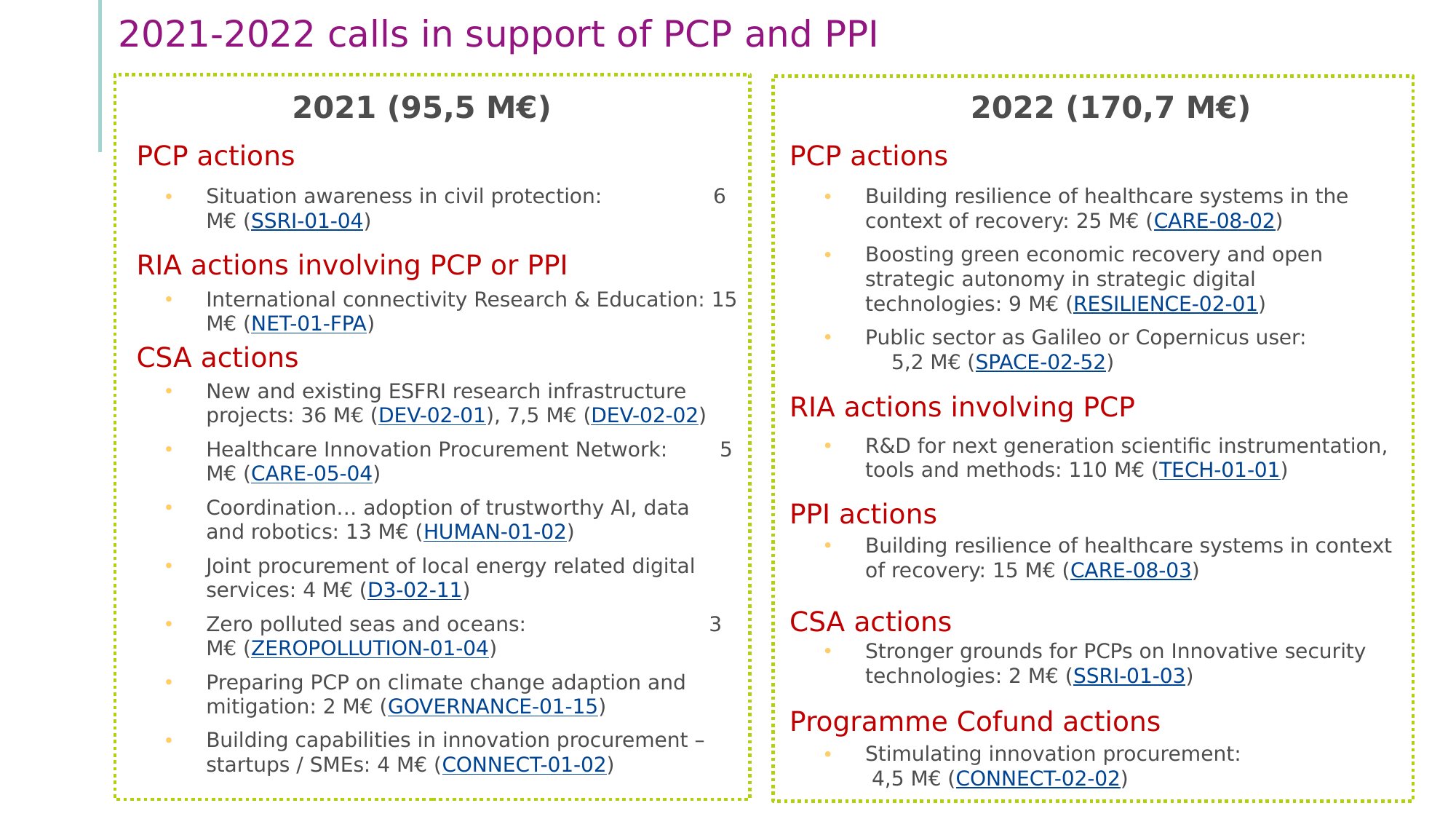

2021-2022 calls in support of PCP and PPI

2022 (170,7 M€)
  PCP actions

  RIA actions involving PCP

  PPI actions

  CSA actions

  Programme Cofund actions

              2021 (95,5 M€)
  PCP actions

  RIA actions involving PCP or PPI

  CSA actions

Situation awareness in civil protection:                 6 M€ (SSRI-01-04)

International connectivity Research & Education: 15 M€ (NET-01-FPA)

New and existing ESFRI research infrastructure projects: 36 M€ (DEV-02-01), 7,5 M€ (DEV-02-02)
Healthcare Innovation Procurement Network:        5 M€ (CARE-05-04)
Coordination… adoption of trustworthy AI, data  and robotics: 13 M€ (HUMAN-01-02)
Joint procurement of local energy related digital services: 4 M€ (D3-02-11)
Zero polluted seas and oceans:                            3 M€ (ZEROPOLLUTION-01-04)
Preparing PCP on climate change adaption and mitigation: 2 M€ (GOVERNANCE-01-15)
Building capabilities in innovation procurement – startups / SMEs: 4 M€ (CONNECT-01-02)

Building resilience of healthcare systems in the context of recovery: 25 M€ (CARE-08-02)
Boosting green economic recovery and open strategic autonomy in strategic digital technologies: 9 M€ (RESILIENCE-02-01)
Public sector as Galileo or Copernicus user:                  5,2 M€ (SPACE-02-52)

R&D for next generation scientific instrumentation, tools and methods: 110 M€ (TECH-01-01)

Building resilience of healthcare systems in context of recovery: 15 M€ (CARE-08-03)

Stronger grounds for PCPs on Innovative security technologies: 2 M€ (SSRI-01-03)

Stimulating innovation procurement:                         4,5 M€ (CONNECT-02-02)